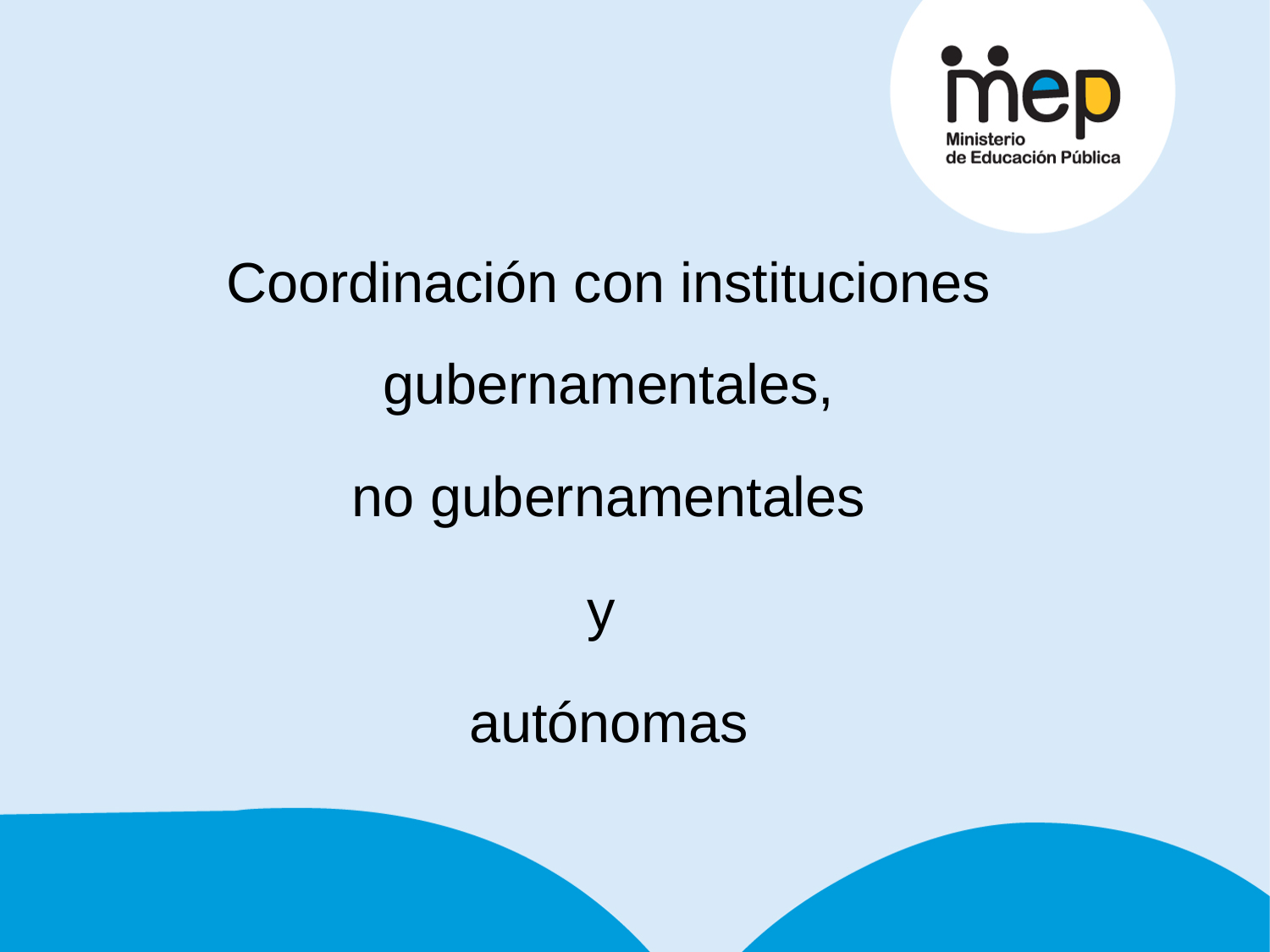

Coordinación con instituciones gubernamentales,
 no gubernamentales
y
autónomas